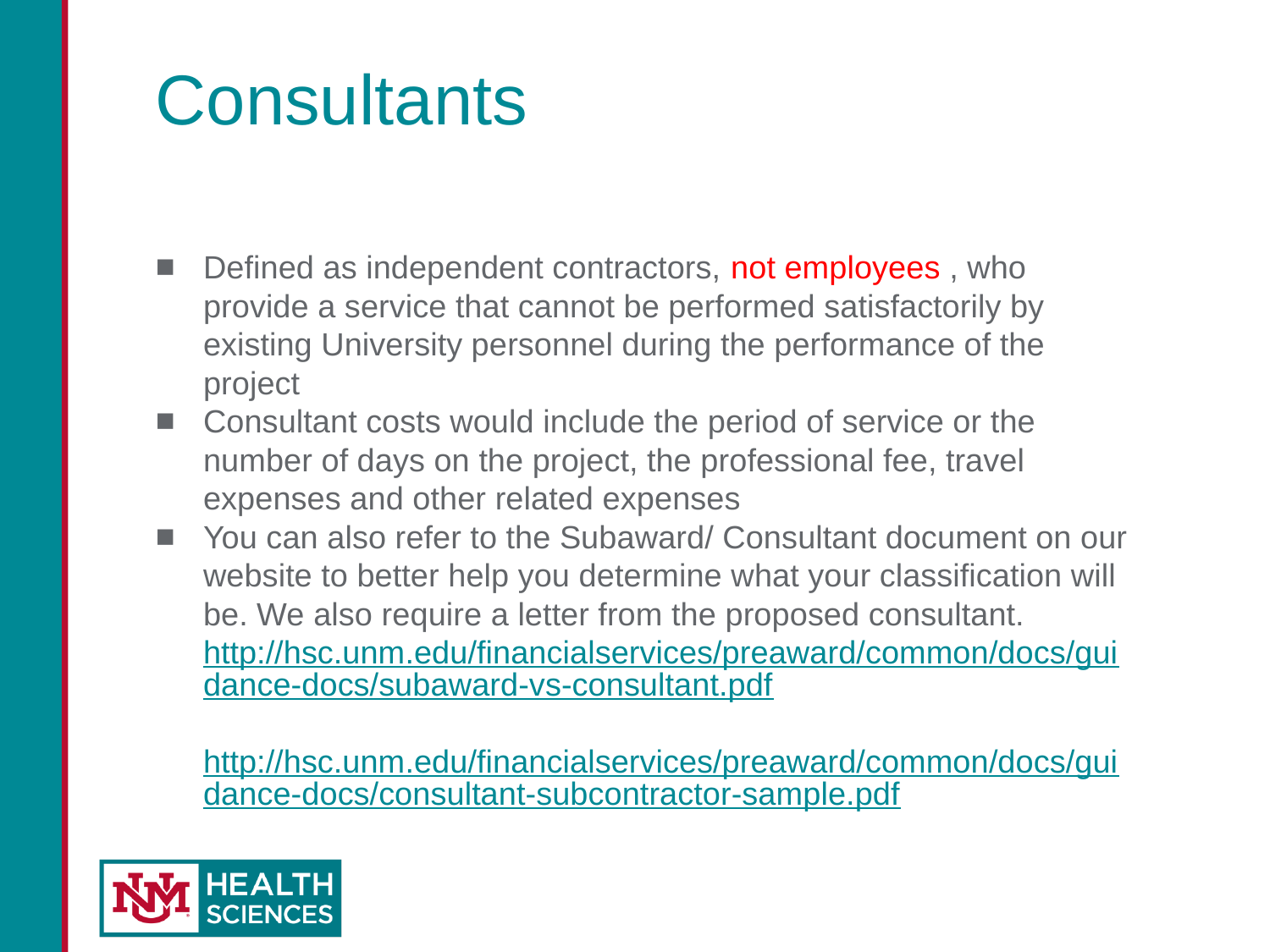

# Consultants
Defined as independent contractors, not employees , who provide a service that cannot be performed satisfactorily by existing University personnel during the performance of the project
Consultant costs would include the period of service or the number of days on the project, the professional fee, travel expenses and other related expenses
You can also refer to the Subaward/ Consultant document on our website to better help you determine what your classification will be. We also require a letter from the proposed consultant. http://hsc.unm.edu/financialservices/preaward/common/docs/guidance-docs/subaward-vs-consultant.pdf  http://hsc.unm.edu/financialservices/preaward/common/docs/guidance-docs/consultant-subcontractor-sample.pdf